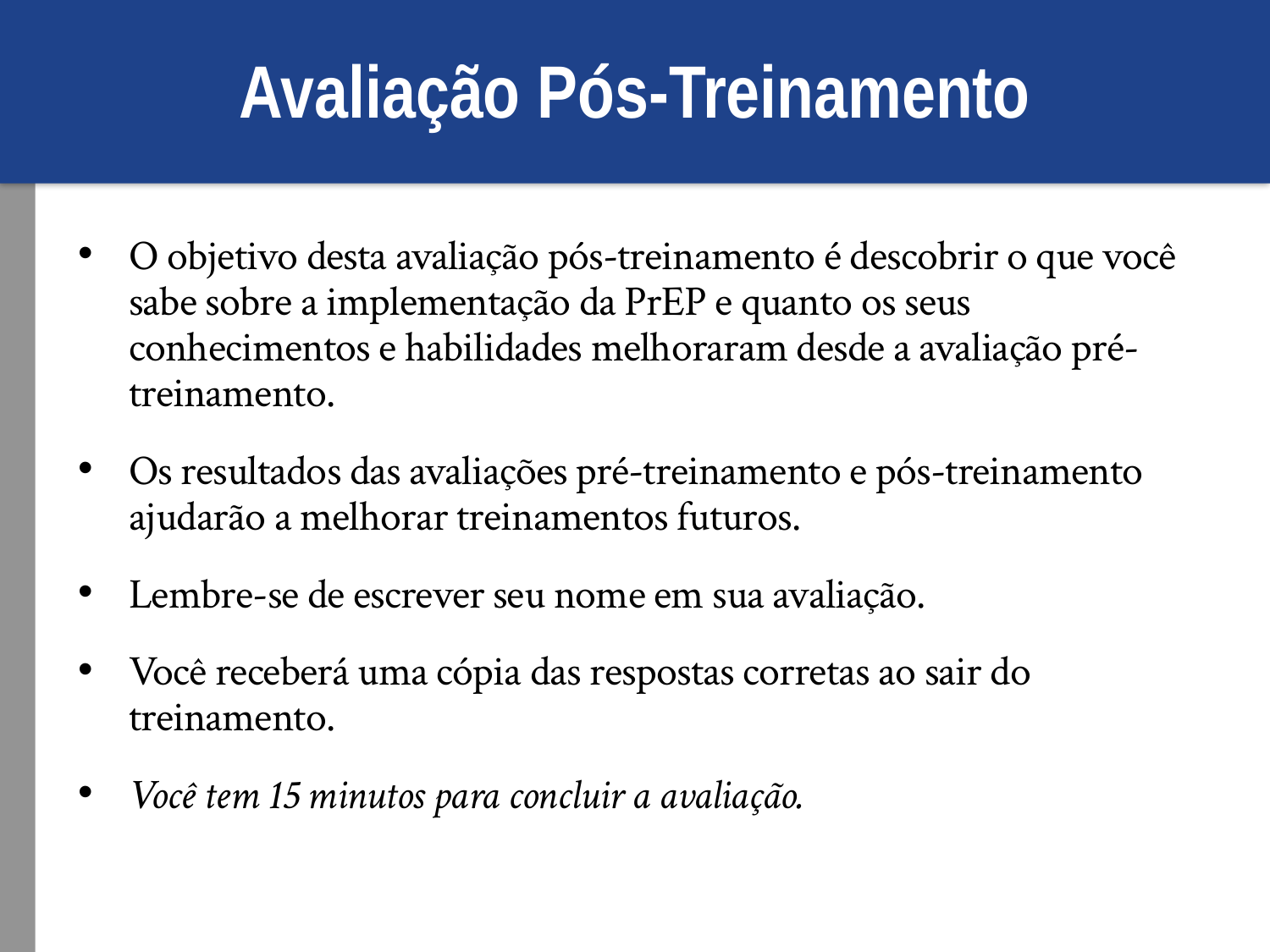

# Avaliação Pós-Treinamento
O objetivo desta avaliação pós-treinamento é descobrir o que você sabe sobre a implementação da PrEP e quanto os seus conhecimentos e habilidades melhoraram desde a avaliação pré-treinamento.
Os resultados das avaliações pré-treinamento e pós-treinamento ajudarão a melhorar treinamentos futuros.
Lembre-se de escrever seu nome em sua avaliação.
Você receberá uma cópia das respostas corretas ao sair do treinamento.
Você tem 15 minutos para concluir a avaliação.